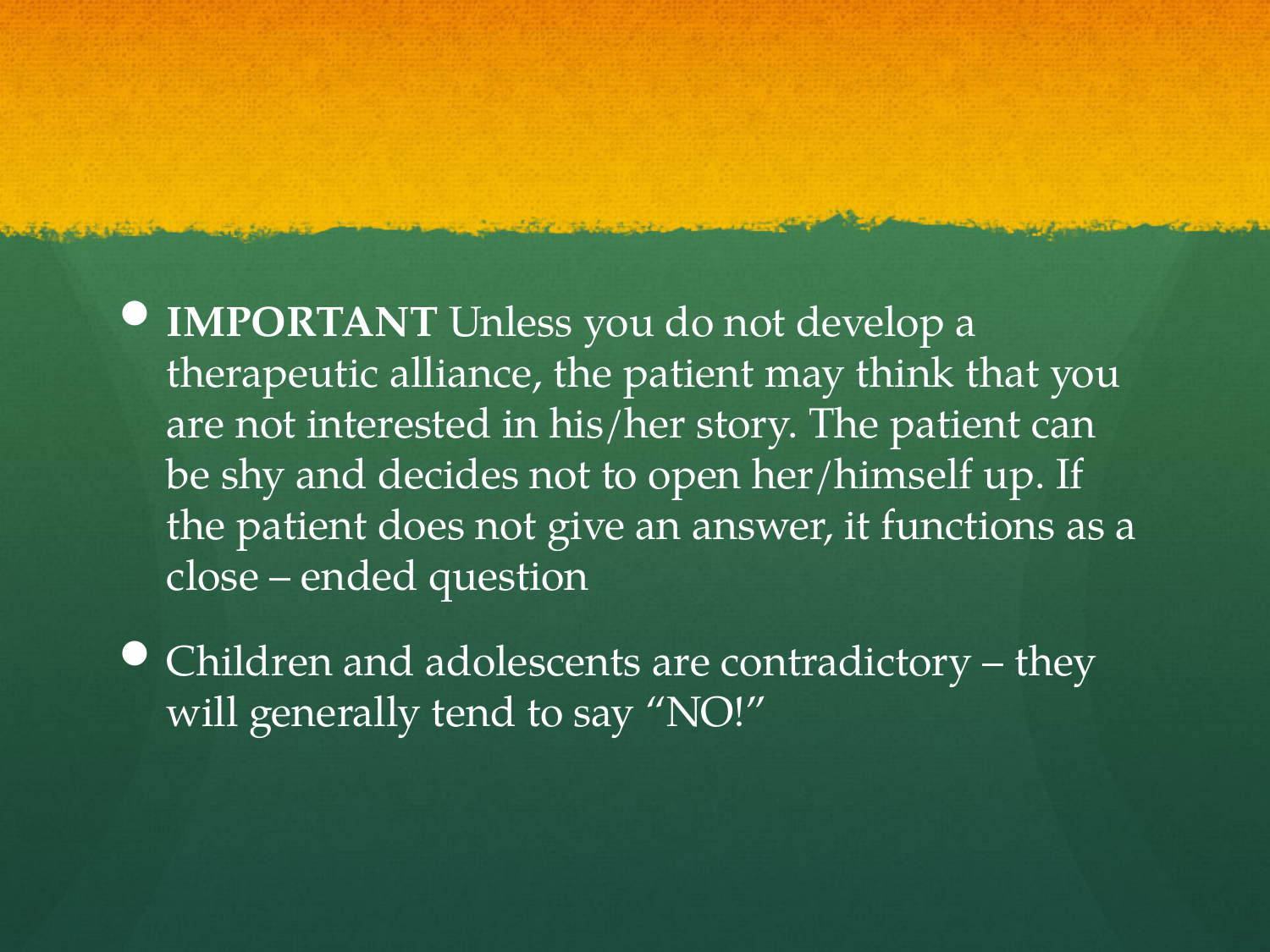

#
IMPORTANT Unless you do not develop a therapeutic alliance, the patient may think that you are not interested in his/her story. The patient can be shy and decides not to open her/himself up. If the patient does not give an answer, it functions as a close – ended question
Children and adolescents are contradictory – they will generally tend to say “NO!”